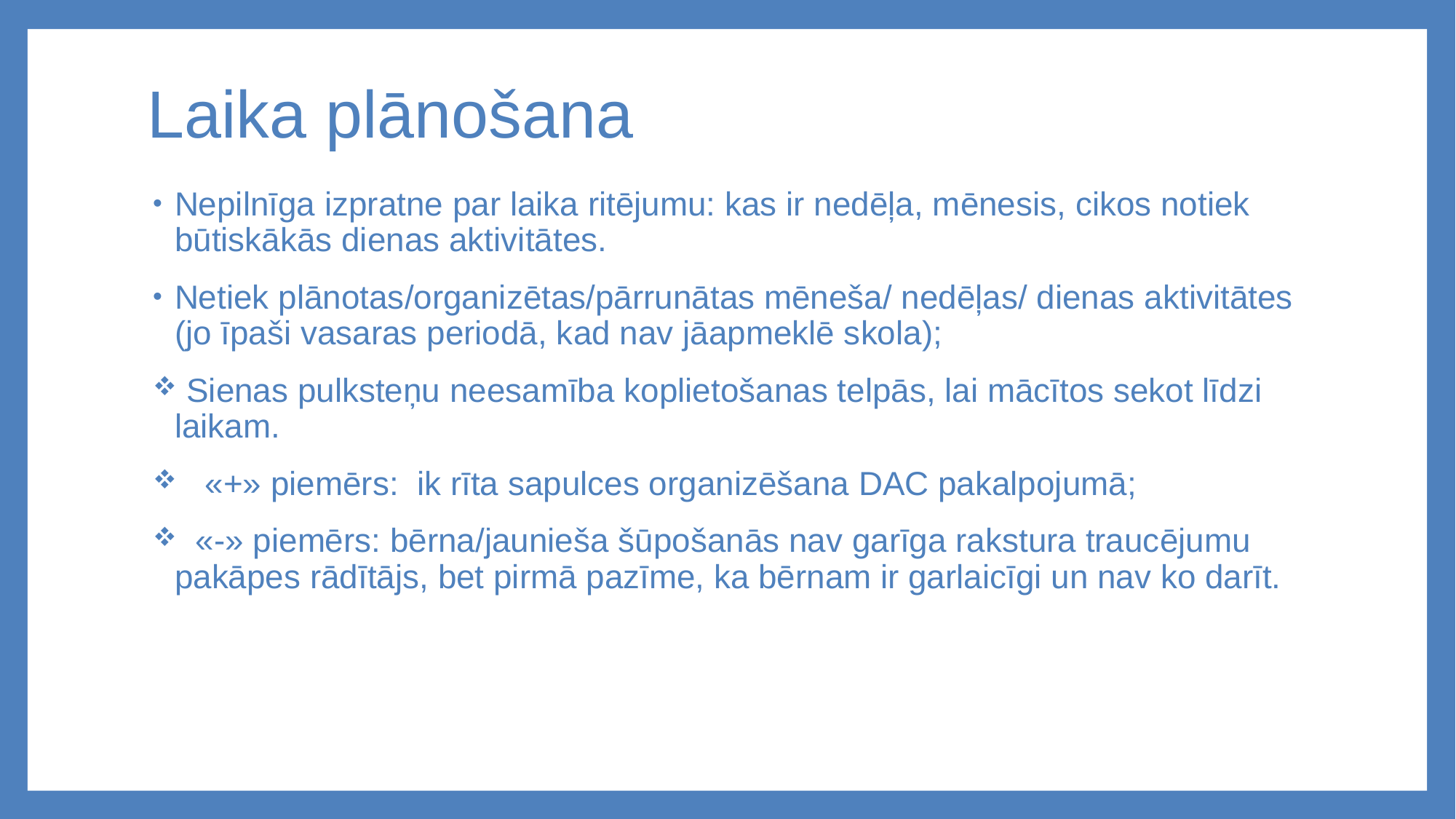

# Laika plānošana
Nepilnīga izpratne par laika ritējumu: kas ir nedēļa, mēnesis, cikos notiek būtiskākās dienas aktivitātes.
Netiek plānotas/organizētas/pārrunātas mēneša/ nedēļas/ dienas aktivitātes (jo īpaši vasaras periodā, kad nav jāapmeklē skola);
 Sienas pulksteņu neesamība koplietošanas telpās, lai mācītos sekot līdzi laikam.
   «+» piemērs:  ik rīta sapulces organizēšana DAC pakalpojumā;
  «-» piemērs: bērna/jaunieša šūpošanās nav garīga rakstura traucējumu pakāpes rādītājs, bet pirmā pazīme, ka bērnam ir garlaicīgi un nav ko darīt.